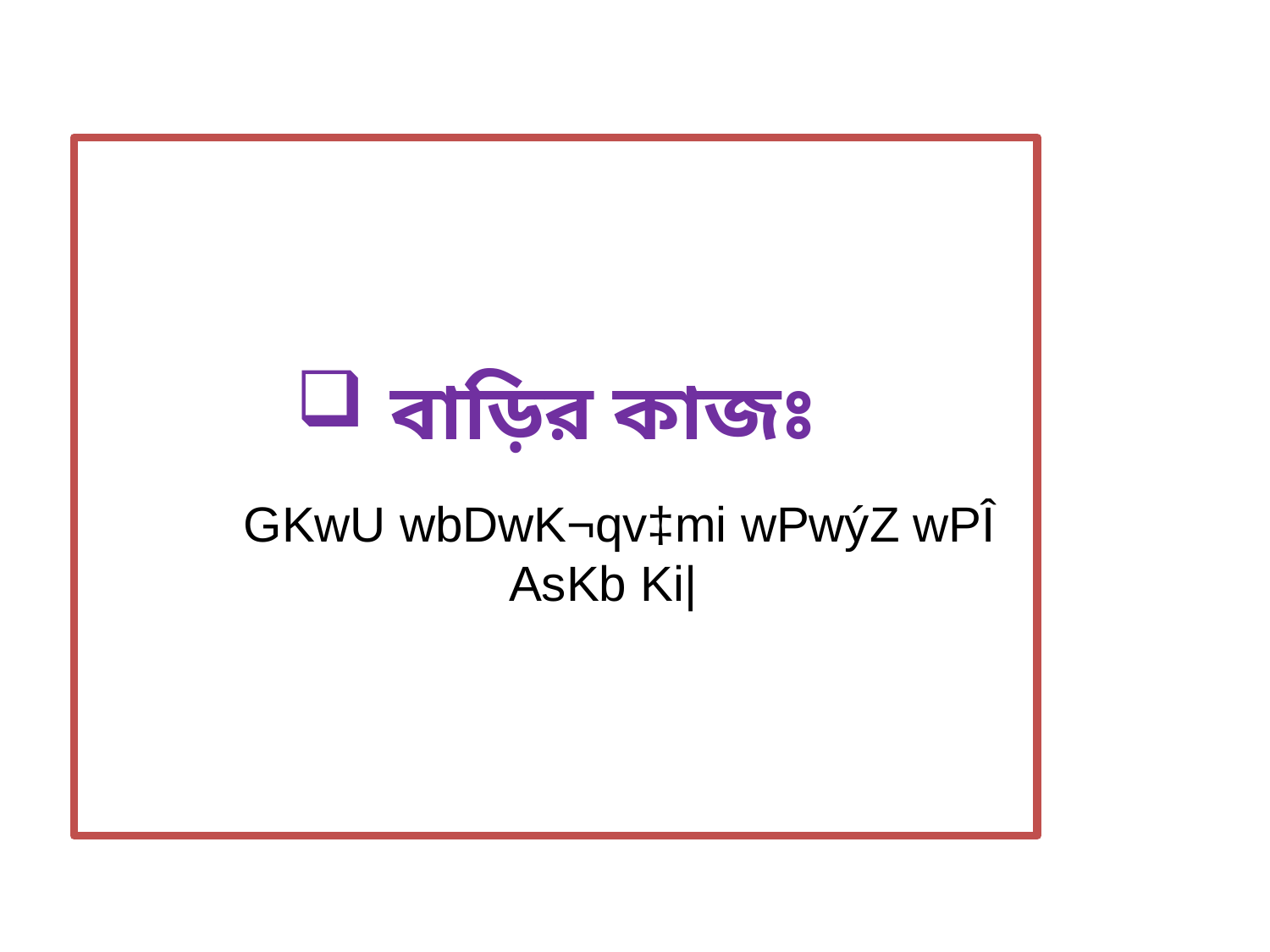

# বাড়ির কাজঃ GKwU wbDwK¬qv‡mi wPwýZ wPÎ AsKb Ki|